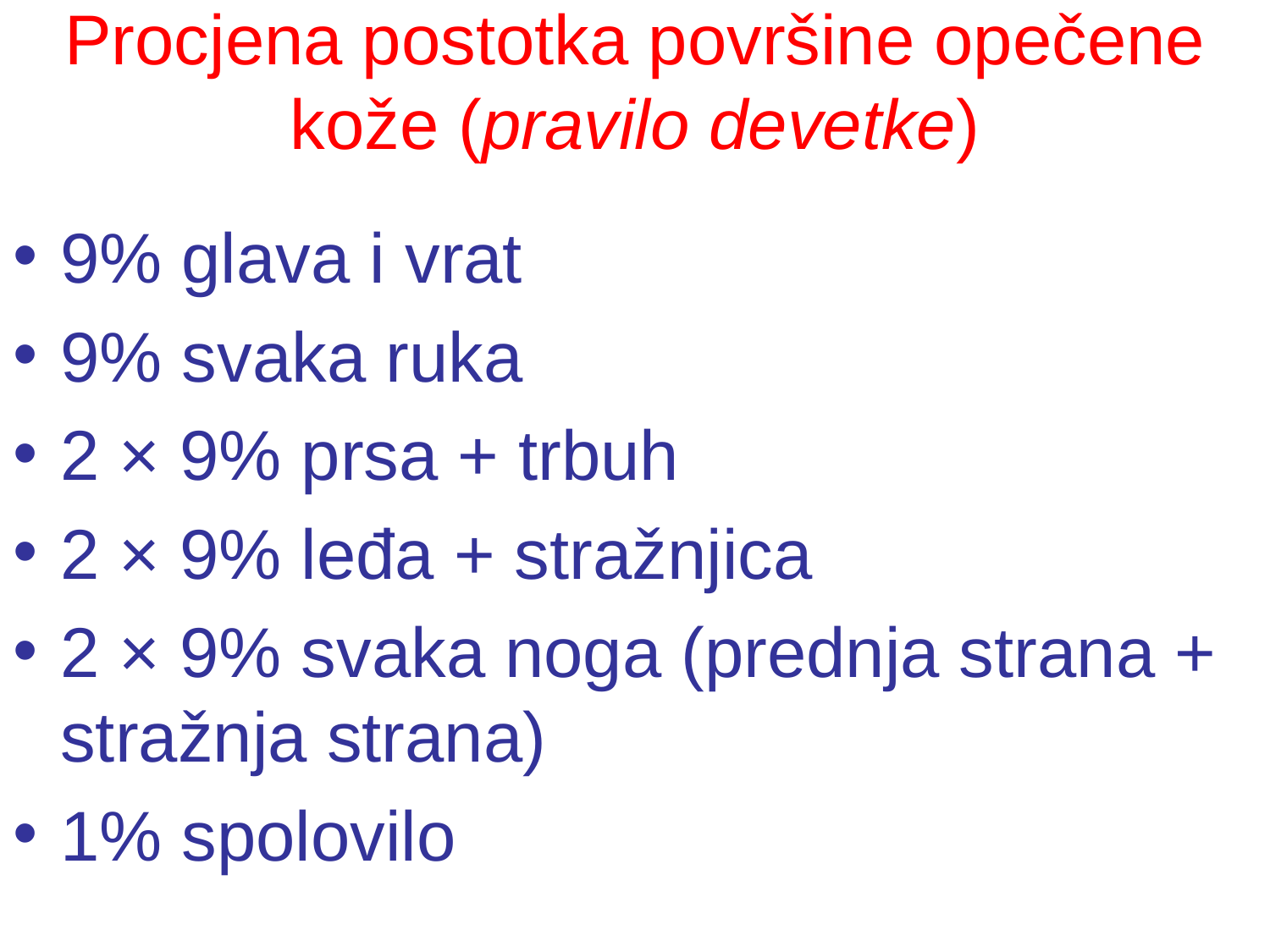

# Procjena postotka površine opečene kože (pravilo devetke)
9% glava i vrat
9% svaka ruka
2 × 9% prsa + trbuh
2 × 9% leđa + stražnjica
2 × 9% svaka noga (prednja strana + stražnja strana)
1% spolovilo